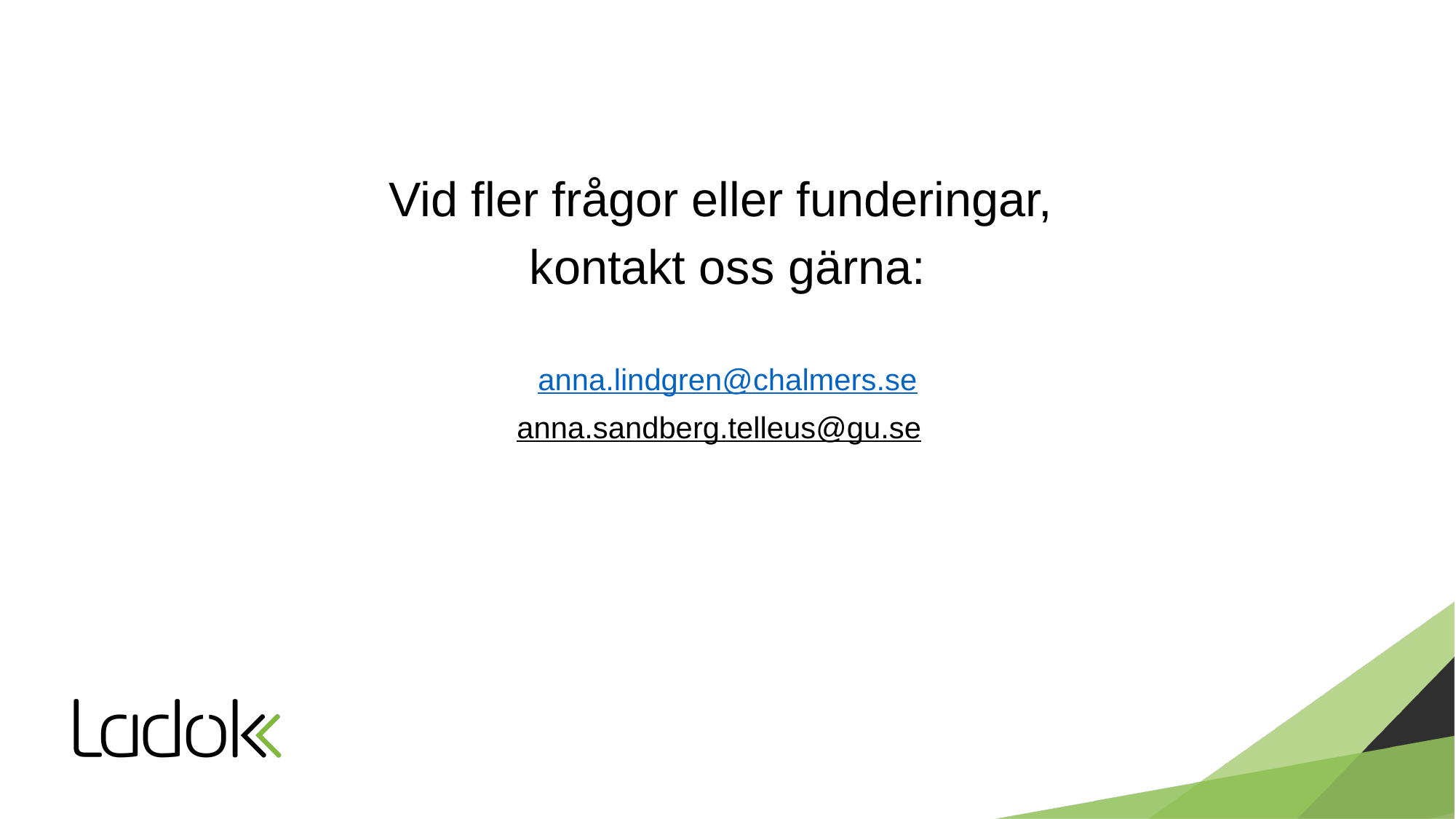

Vid fler frågor eller funderingar,
kontakt oss gärna:

anna.lindgren@chalmers.se
anna.sandberg.telleus@gu.se